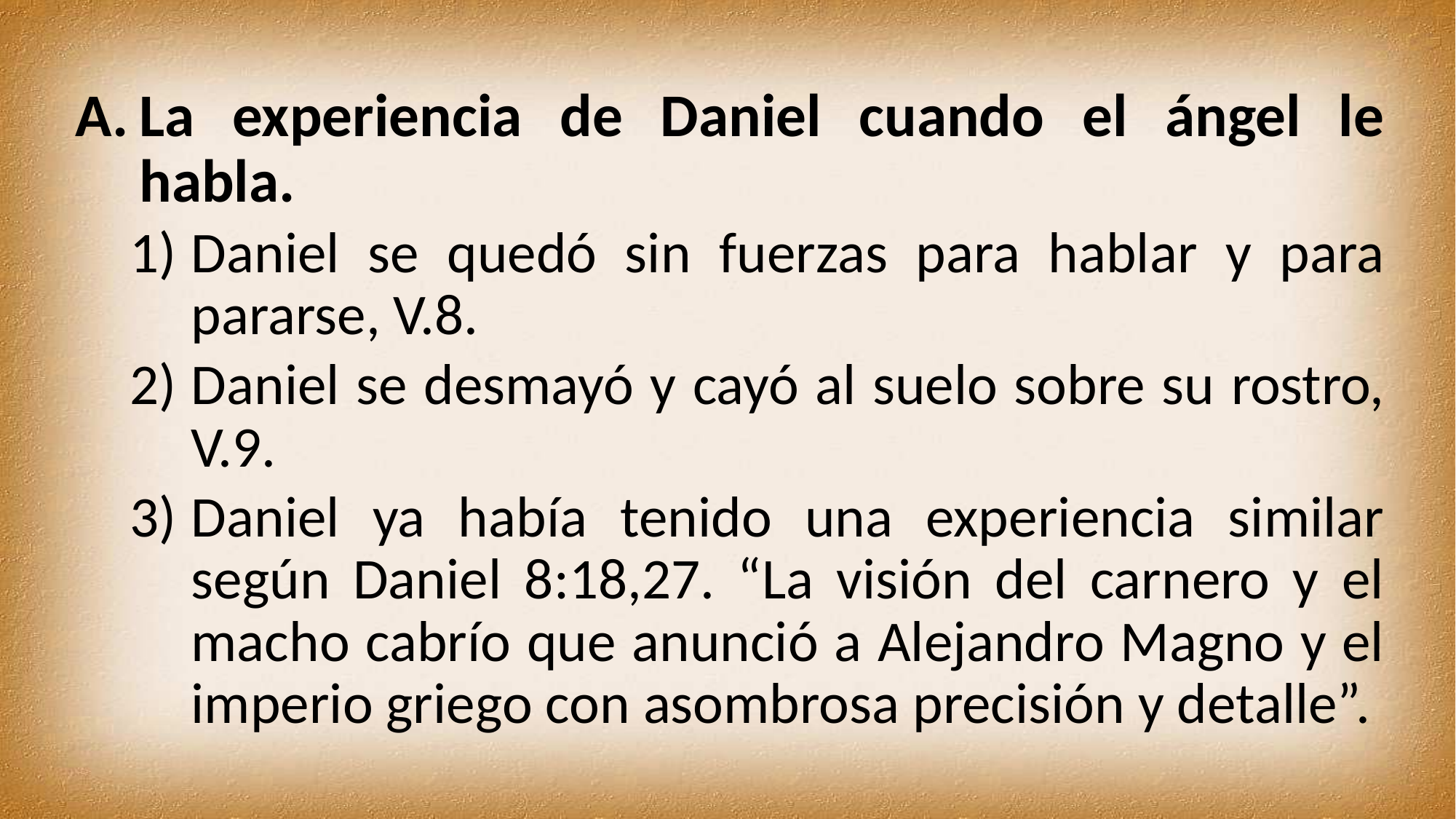

La experiencia de Daniel cuando el ángel le habla.
Daniel se quedó sin fuerzas para hablar y para pararse, V.8.
Daniel se desmayó y cayó al suelo sobre su rostro, V.9.
Daniel ya había tenido una experiencia similar según Daniel 8:18,27. “La visión del carnero y el macho cabrío que anunció a Alejandro Magno y el imperio griego con asombrosa precisión y detalle”.